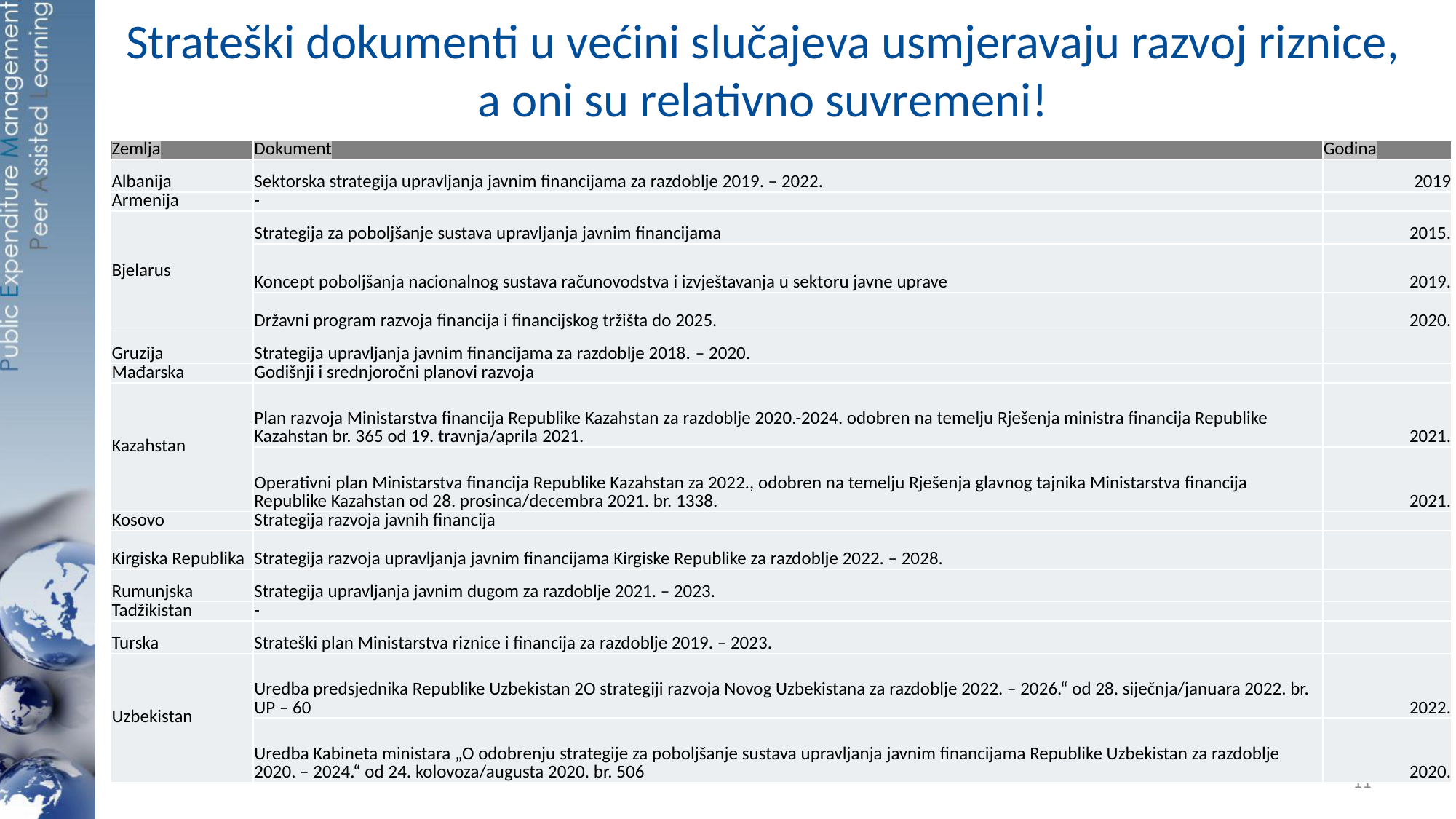

# Strateški dokumenti u većini slučajeva usmjeravaju razvoj riznice, a oni su relativno suvremeni!
| Zemlja | Dokument | Godina |
| --- | --- | --- |
| Albanija | Sektorska strategija upravljanja javnim financijama za razdoblje 2019. – 2022. | 2019 |
| Armenija | - |  |
| Bjelarus | Strategija za poboljšanje sustava upravljanja javnim financijama | 2015. |
|  | Koncept poboljšanja nacionalnog sustava računovodstva i izvještavanja u sektoru javne uprave | 2019. |
|  | Državni program razvoja financija i financijskog tržišta do 2025. | 2020. |
| Gruzija | Strategija upravljanja javnim financijama za razdoblje 2018. – 2020. |  |
| Mađarska | Godišnji i srednjoročni planovi razvoja |  |
| Kazahstan | Plan razvoja Ministarstva financija Republike Kazahstan za razdoblje 2020.-2024. odobren na temelju Rješenja ministra financija Republike Kazahstan br. 365 od 19. travnja/aprila 2021. | 2021. |
|  | Operativni plan Ministarstva financija Republike Kazahstan za 2022., odobren na temelju Rješenja glavnog tajnika Ministarstva financija Republike Kazahstan od 28. prosinca/decembra 2021. br. 1338. | 2021. |
| Kosovo | Strategija razvoja javnih financija |  |
| Kirgiska Republika | Strategija razvoja upravljanja javnim financijama Kirgiske Republike za razdoblje 2022. – 2028. |  |
| Rumunjska | Strategija upravljanja javnim dugom za razdoblje 2021. – 2023. |  |
| Tadžikistan | - |  |
| Turska | Strateški plan Ministarstva riznice i financija za razdoblje 2019. – 2023. |  |
| Uzbekistan | Uredba predsjednika Republike Uzbekistan 2O strategiji razvoja Novog Uzbekistana za razdoblje 2022. – 2026.“ od 28. siječnja/januara 2022. br. UP – 60 | 2022. |
|  | Uredba Kabineta ministara „O odobrenju strategije za poboljšanje sustava upravljanja javnim financijama Republike Uzbekistan za razdoblje 2020. – 2024.“ od 24. kolovoza/augusta 2020. br. 506 | 2020. |
11